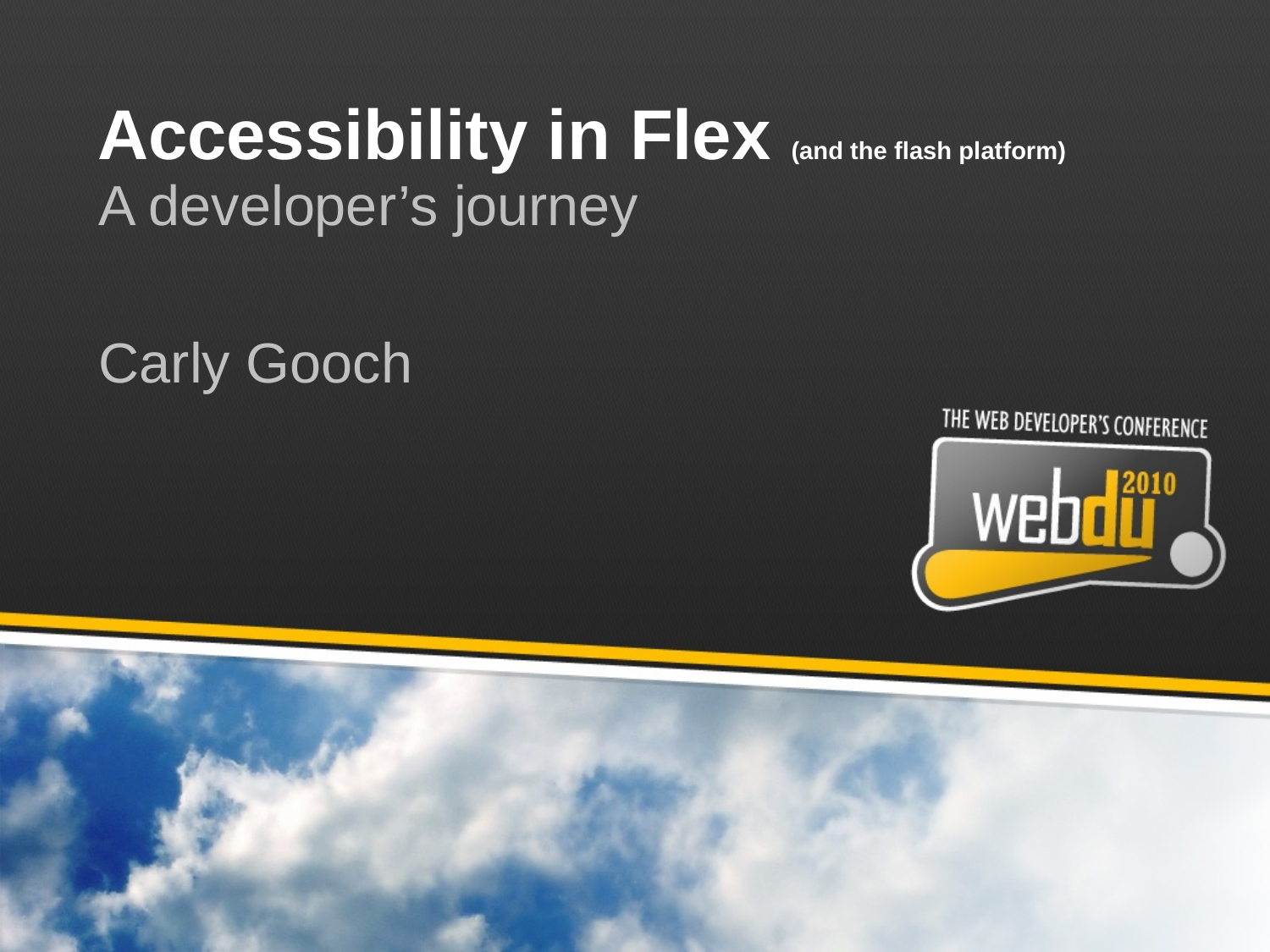

# Accessibility in Flex (and the flash platform)
A developer’s journey

Carly Gooch